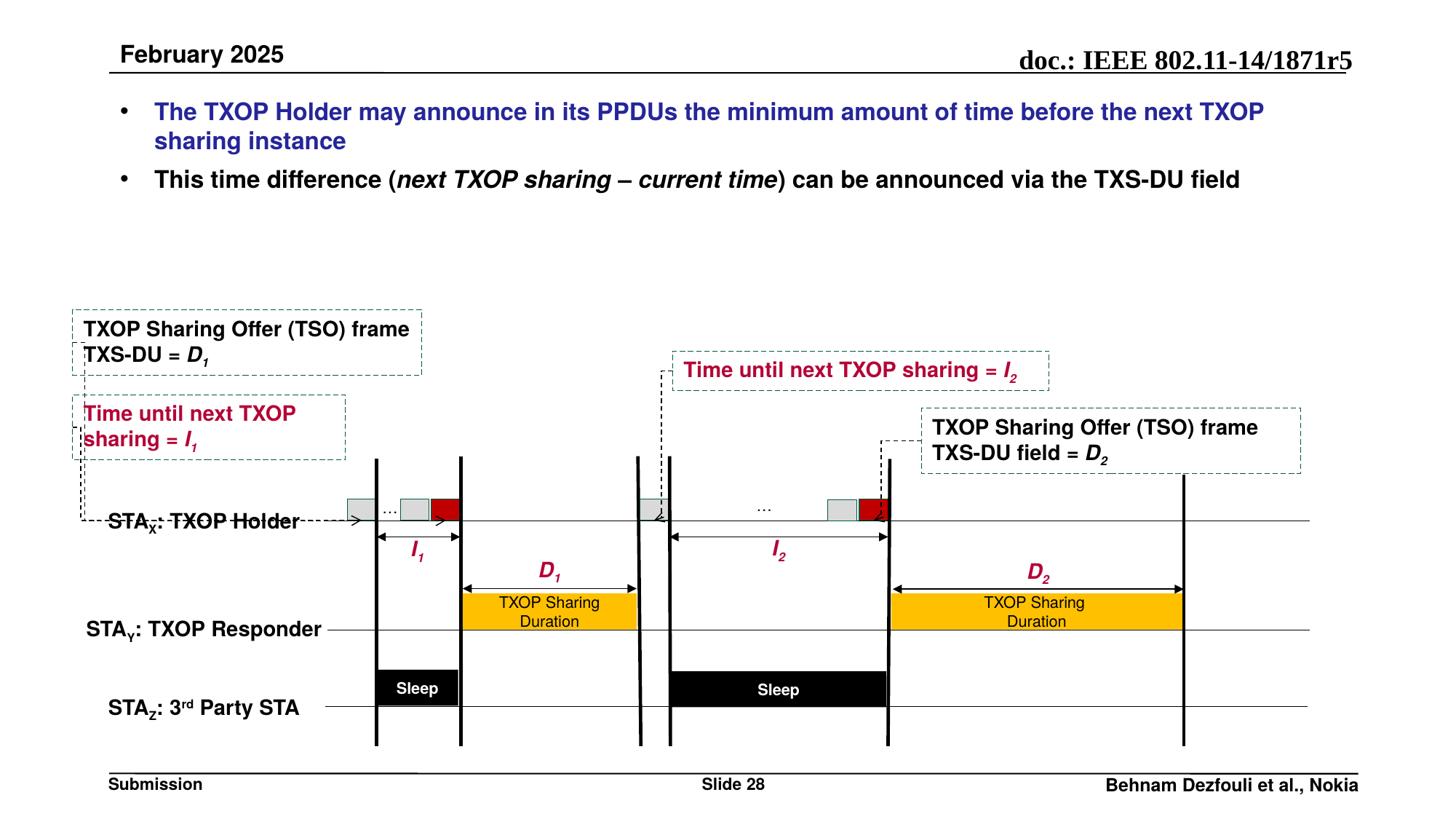

The TXOP Holder may announce in its PPDUs the minimum amount of time before the next TXOP sharing instance
This time difference (next TXOP sharing – current time) can be announced via the TXS-DU field

TXOP Sharing Offer (TSO) frame
TXS-DU = D1
Time until next TXOP sharing = I2
Time until next TXOP sharing = I1
TXOP Sharing Offer (TSO) frame
TXS-DU field = D2
…
…

STAX: TXOP Holder
I2
I1
D1
D2
TXOP Sharing Duration
TXOP Sharing
Duration
STAY: TXOP Responder
Sleep
Sleep
STAZ: 3rd Party STA
Slide 28
Behnam Dezfouli et al., Nokia